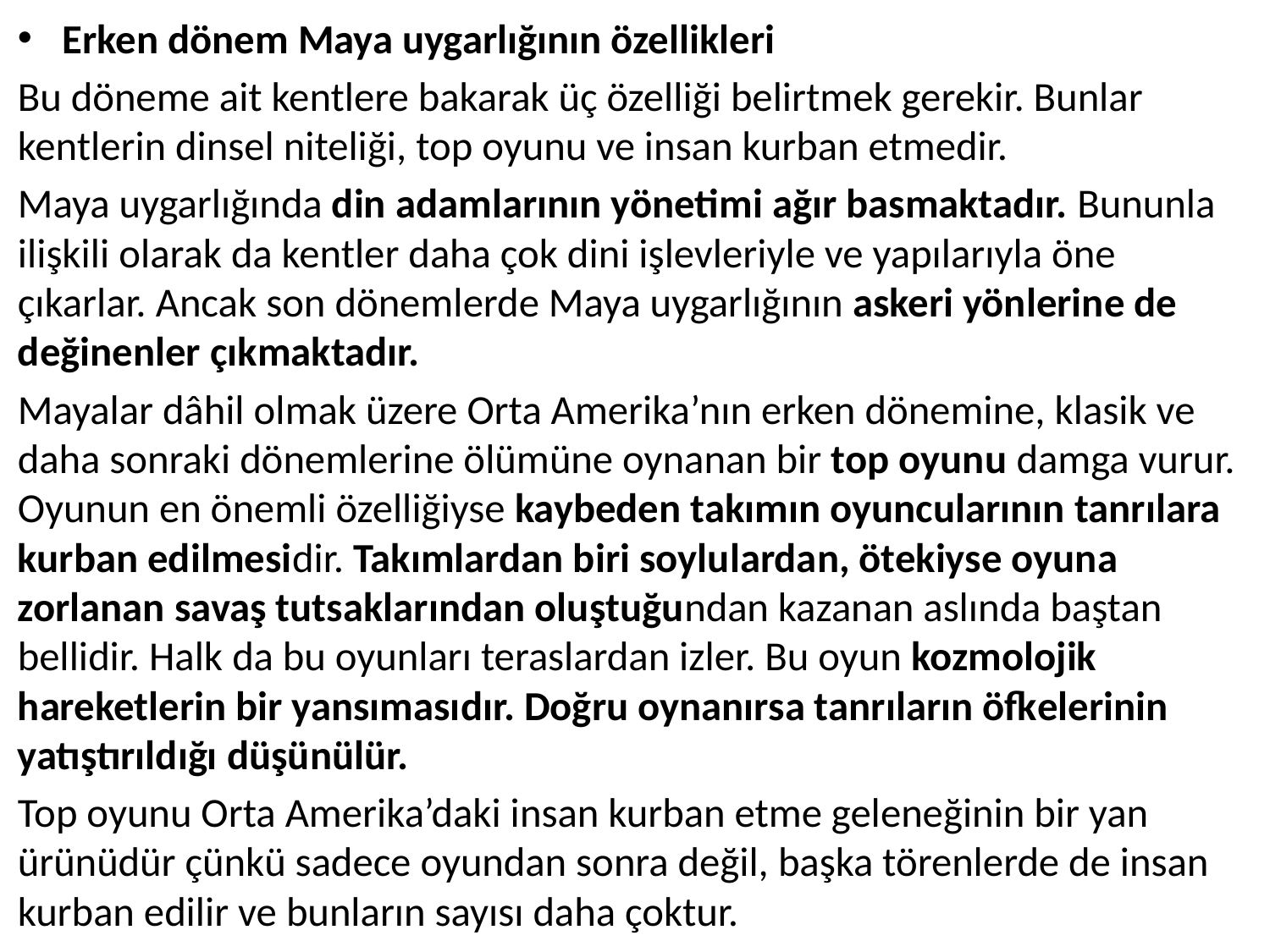

Erken dönem Maya uygarlığının özellikleri
Bu döneme ait kentlere bakarak üç özelliği belirtmek gerekir. Bunlar kentlerin dinsel niteliği, top oyunu ve insan kurban etmedir.
Maya uygarlığında din adamlarının yönetimi ağır basmaktadır. Bununla ilişkili olarak da kentler daha çok dini işlevleriyle ve yapılarıyla öne çıkarlar. Ancak son dönemlerde Maya uygarlığının askeri yönlerine de değinenler çıkmaktadır.
Mayalar dâhil olmak üzere Orta Amerika’nın erken dönemine, klasik ve daha sonraki dönemlerine ölümüne oynanan bir top oyunu damga vurur. Oyunun en önemli özelliğiyse kaybeden takımın oyuncularının tanrılara kurban edilmesidir. Takımlardan biri soylulardan, ötekiyse oyuna zorlanan savaş tutsaklarından oluştuğundan kazanan aslında baştan bellidir. Halk da bu oyunları teraslardan izler. Bu oyun kozmolojik hareketlerin bir yansımasıdır. Doğru oynanırsa tanrıların öfkelerinin yatıştırıldığı düşünülür.
Top oyunu Orta Amerika’daki insan kurban etme geleneğinin bir yan ürünüdür çünkü sadece oyundan sonra değil, başka törenlerde de insan kurban edilir ve bunların sayısı daha çoktur.